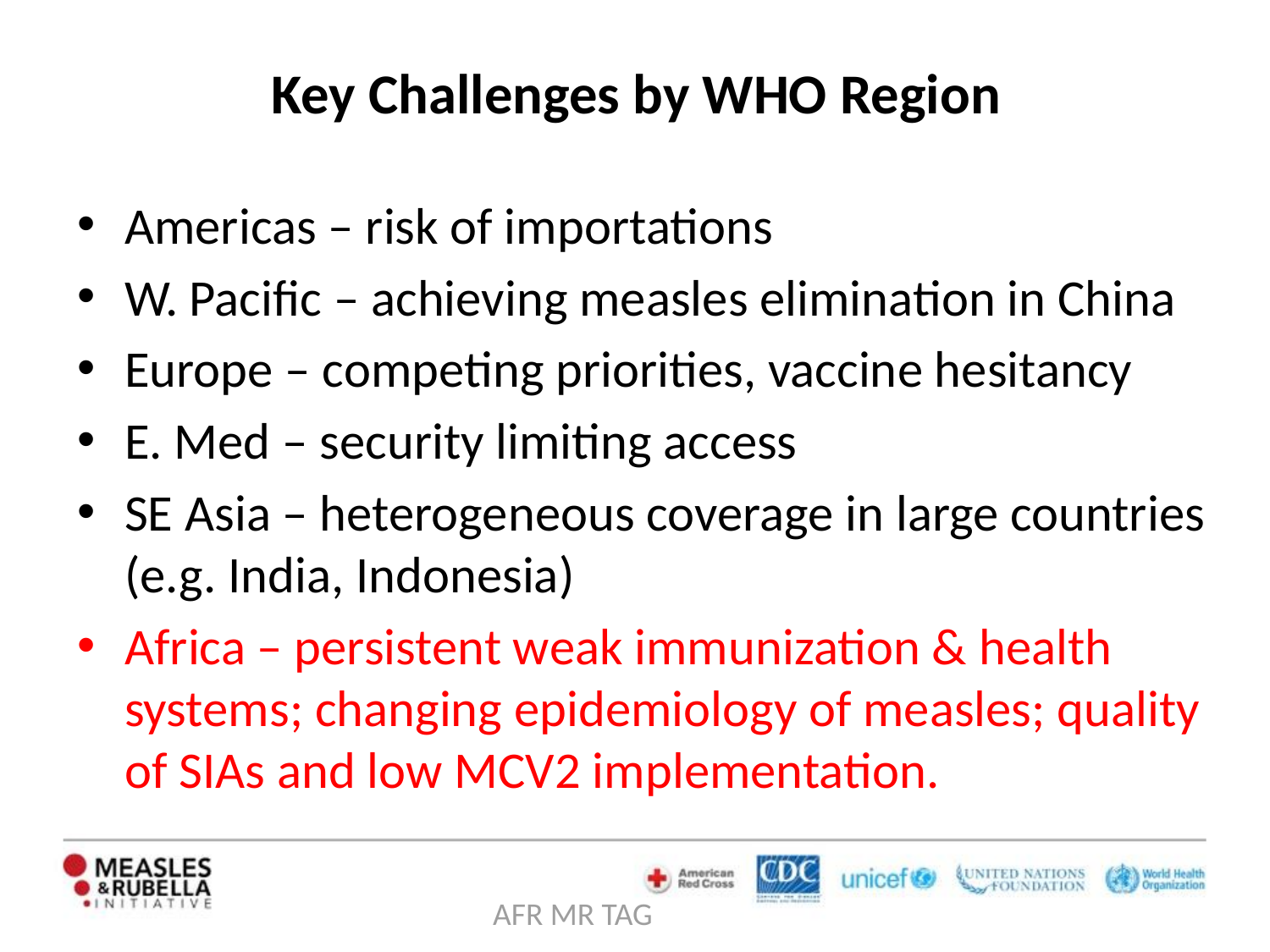

# Key Challenges by WHO Region
Americas – risk of importations
W. Pacific – achieving measles elimination in China
Europe – competing priorities, vaccine hesitancy
E. Med – security limiting access
SE Asia – heterogeneous coverage in large countries (e.g. India, Indonesia)
Africa – persistent weak immunization & health systems; changing epidemiology of measles; quality of SIAs and low MCV2 implementation.